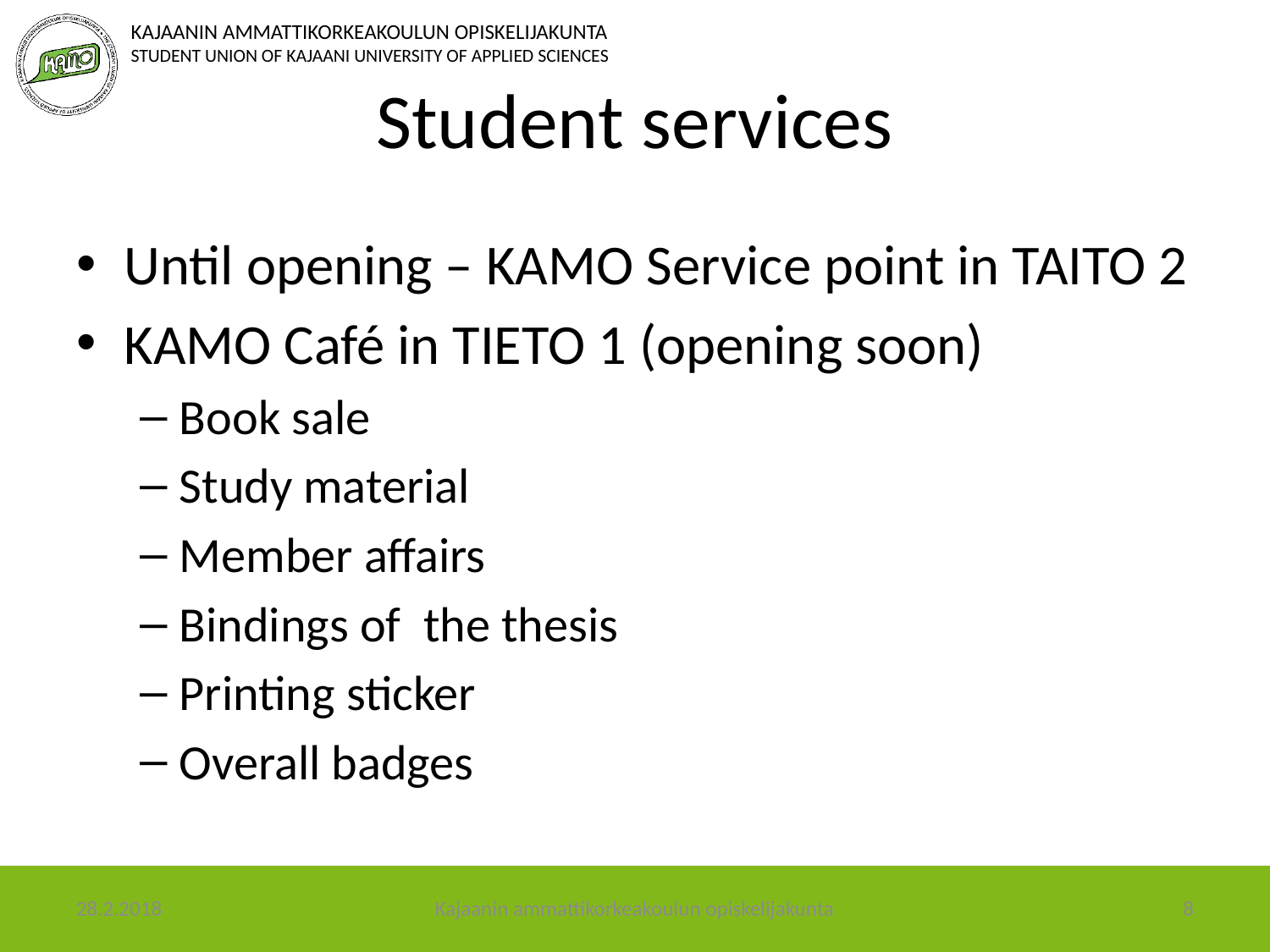

# Student services
Until opening – KAMO Service point in TAITO 2
KAMO Café in TIETO 1 (opening soon)
Book sale
Study material
Member affairs
Bindings of  the thesis
Printing sticker
Overall badges
28.2.2018
Kajaanin ammattikorkeakoulun opiskelijakunta
8